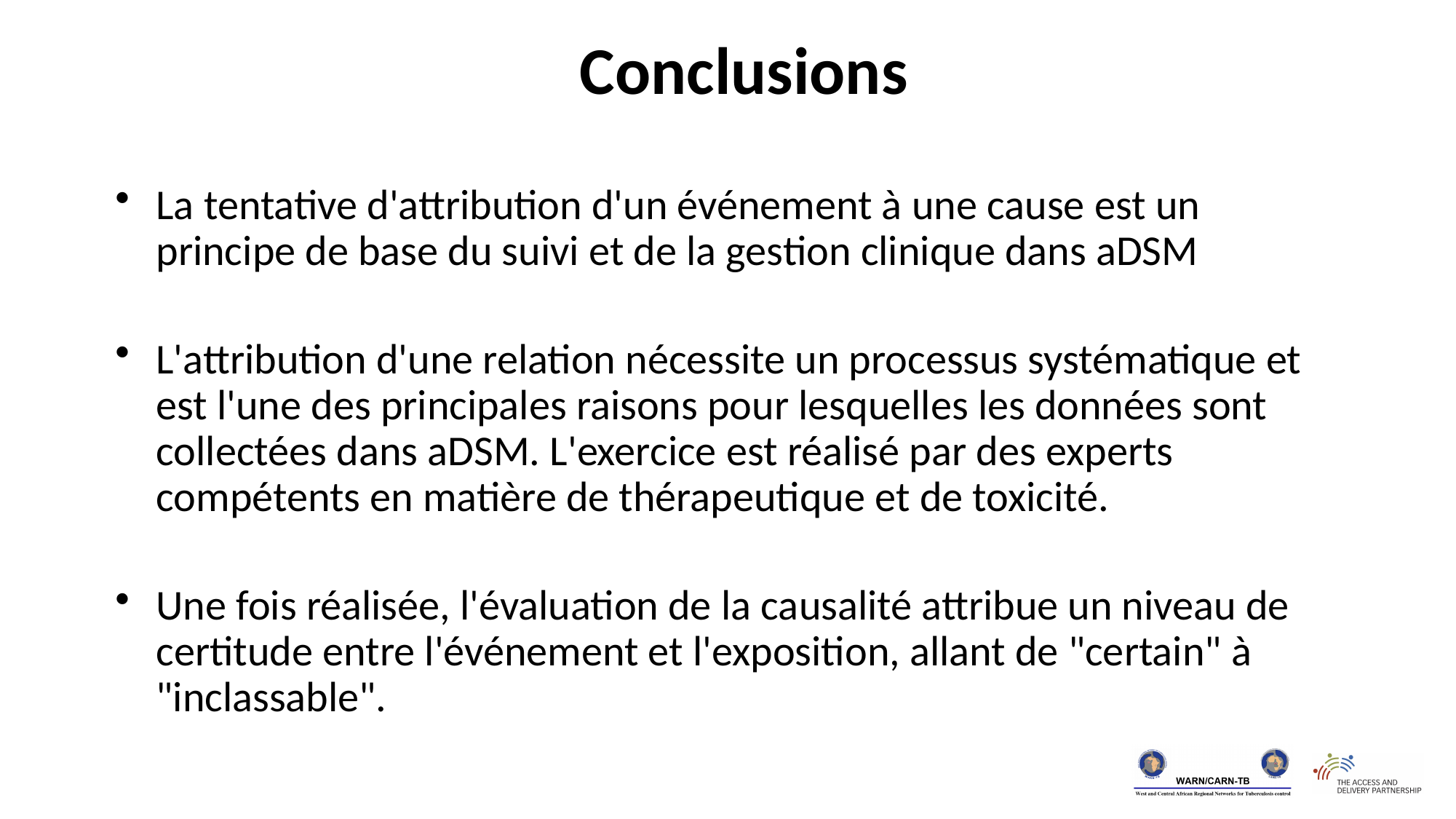

Conclusions
La tentative d'attribution d'un événement à une cause est un principe de base du suivi et de la gestion clinique dans aDSM

L'attribution d'une relation nécessite un processus systématique et est l'une des principales raisons pour lesquelles les données sont collectées dans aDSM. L'exercice est réalisé par des experts compétents en matière de thérapeutique et de toxicité.

Une fois réalisée, l'évaluation de la causalité attribue un niveau de certitude entre l'événement et l'exposition, allant de "certain" à "inclassable".